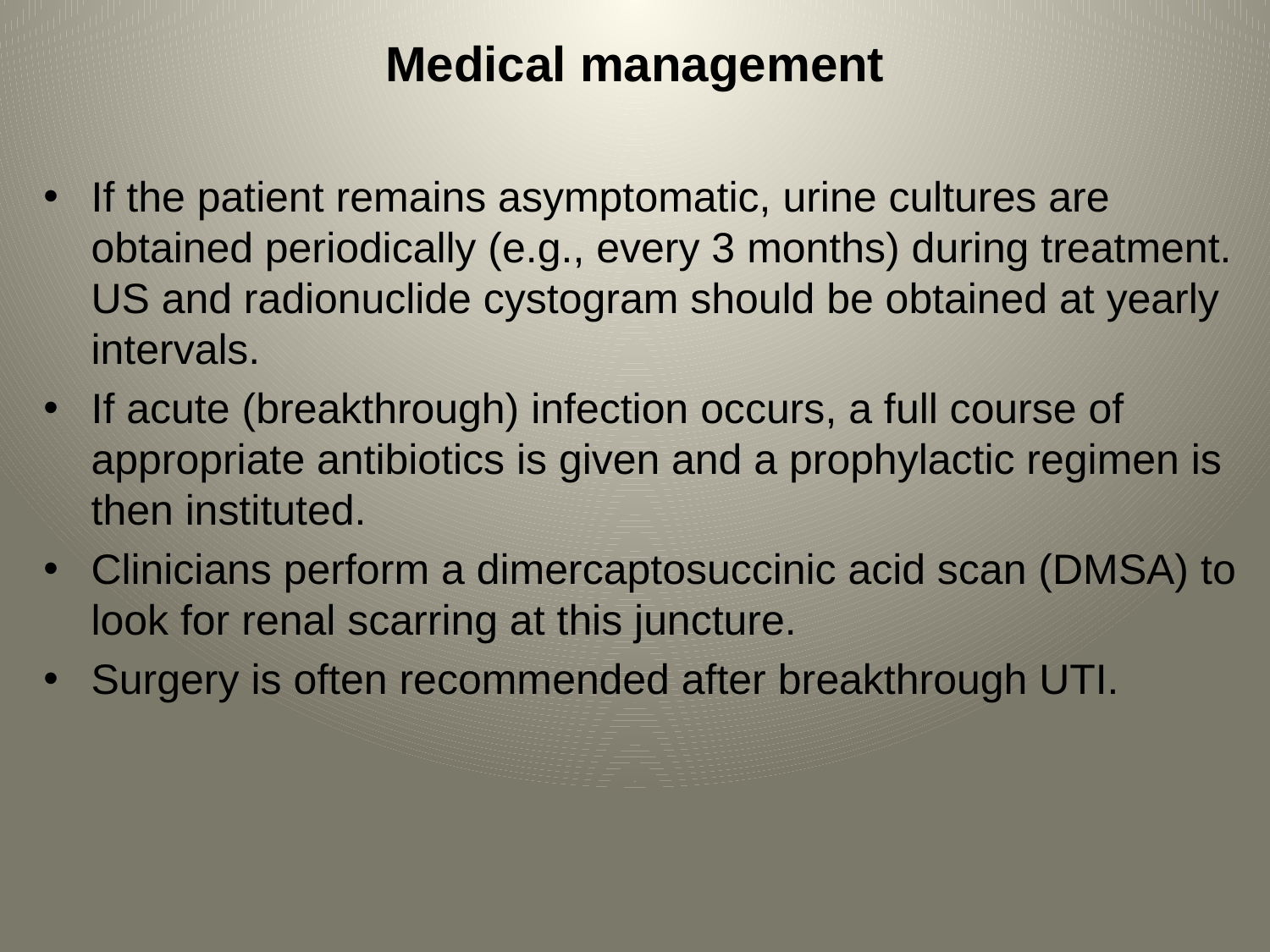

# Medical management

If the patient remains asymptomatic, urine cultures are obtained periodically (e.g., every 3 months) during treatment. US and radionuclide cystogram should be obtained at yearly intervals.
If acute (breakthrough) infection occurs, a full course of appropriate antibiotics is given and a prophylactic regimen is then instituted.
Clinicians perform a dimercaptosuccinic acid scan (DMSA) to look for renal scarring at this juncture.
Surgery is often recommended after breakthrough UTI.